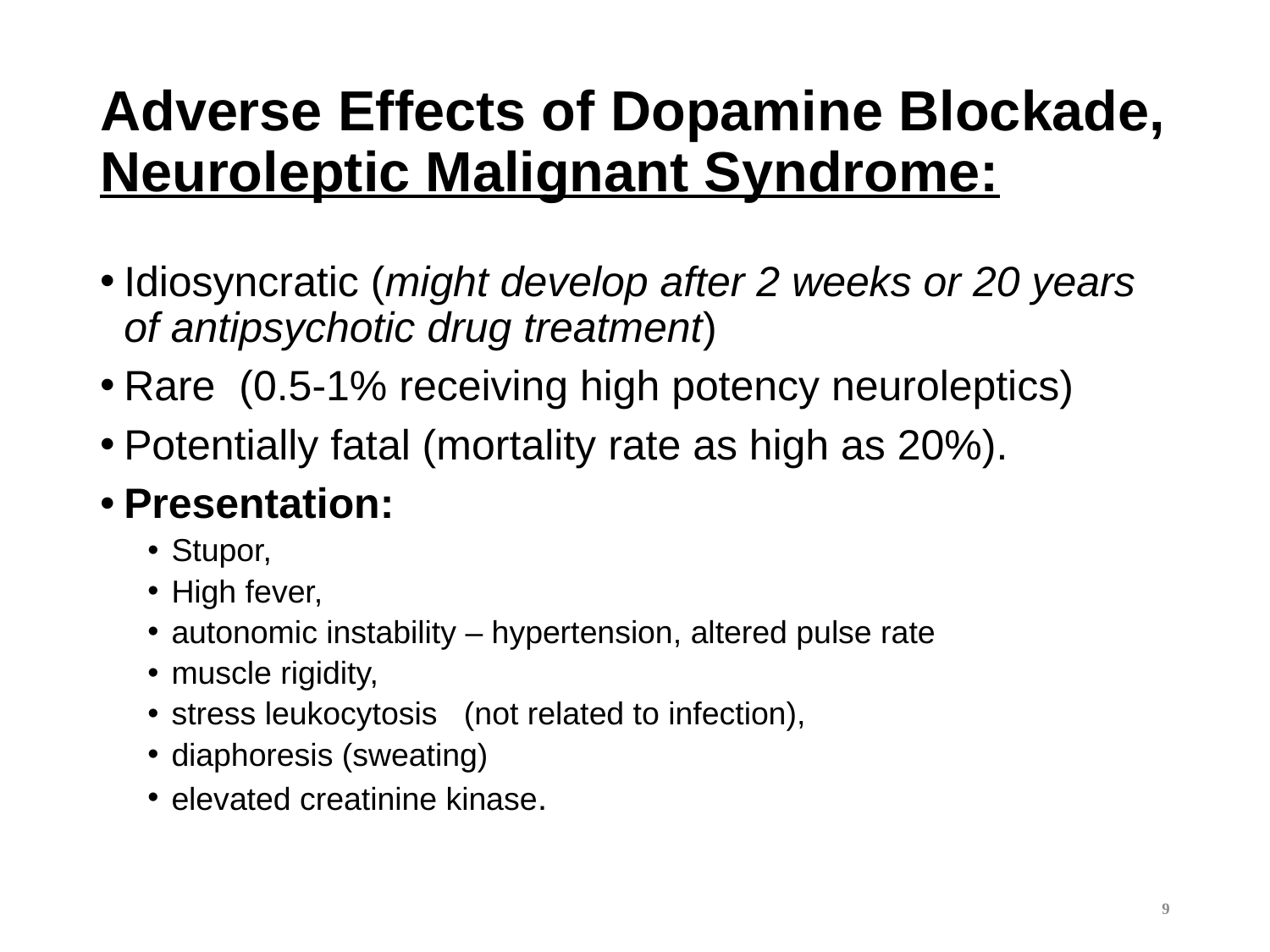

# Adverse Effects of Dopamine Blockade, Neuroleptic Malignant Syndrome:
Idiosyncratic (might develop after 2 weeks or 20 years of antipsychotic drug treatment)
Rare  (0.5-1% receiving high potency neuroleptics)
Potentially fatal (mortality rate as high as 20%).
Presentation:
Stupor,
High fever,
autonomic instability – hypertension, altered pulse rate
muscle rigidity,
stress leukocytosis   (not related to infection),
diaphoresis (sweating)
elevated creatinine kinase.

9